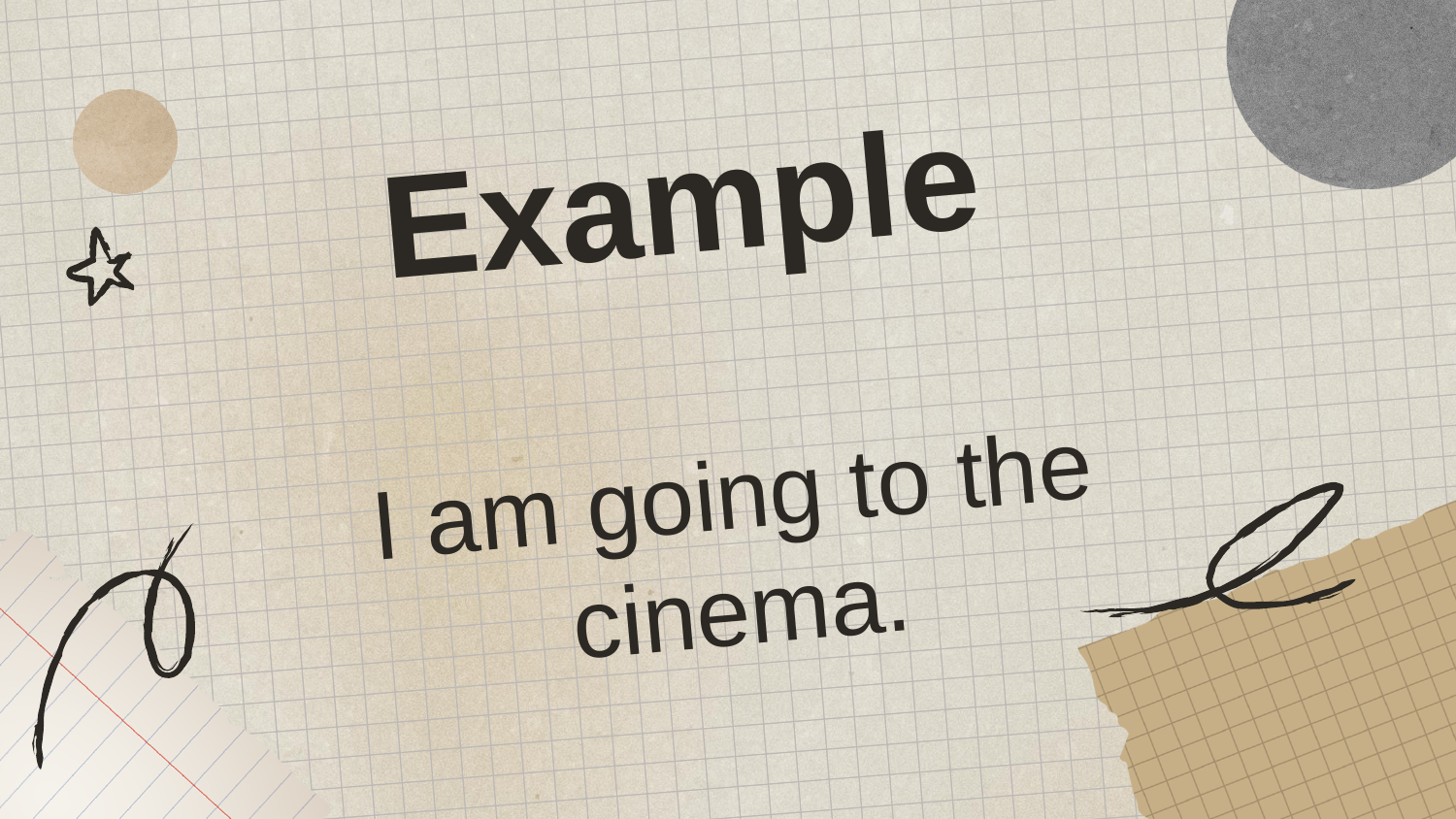

# Example
I am going to the cinema.